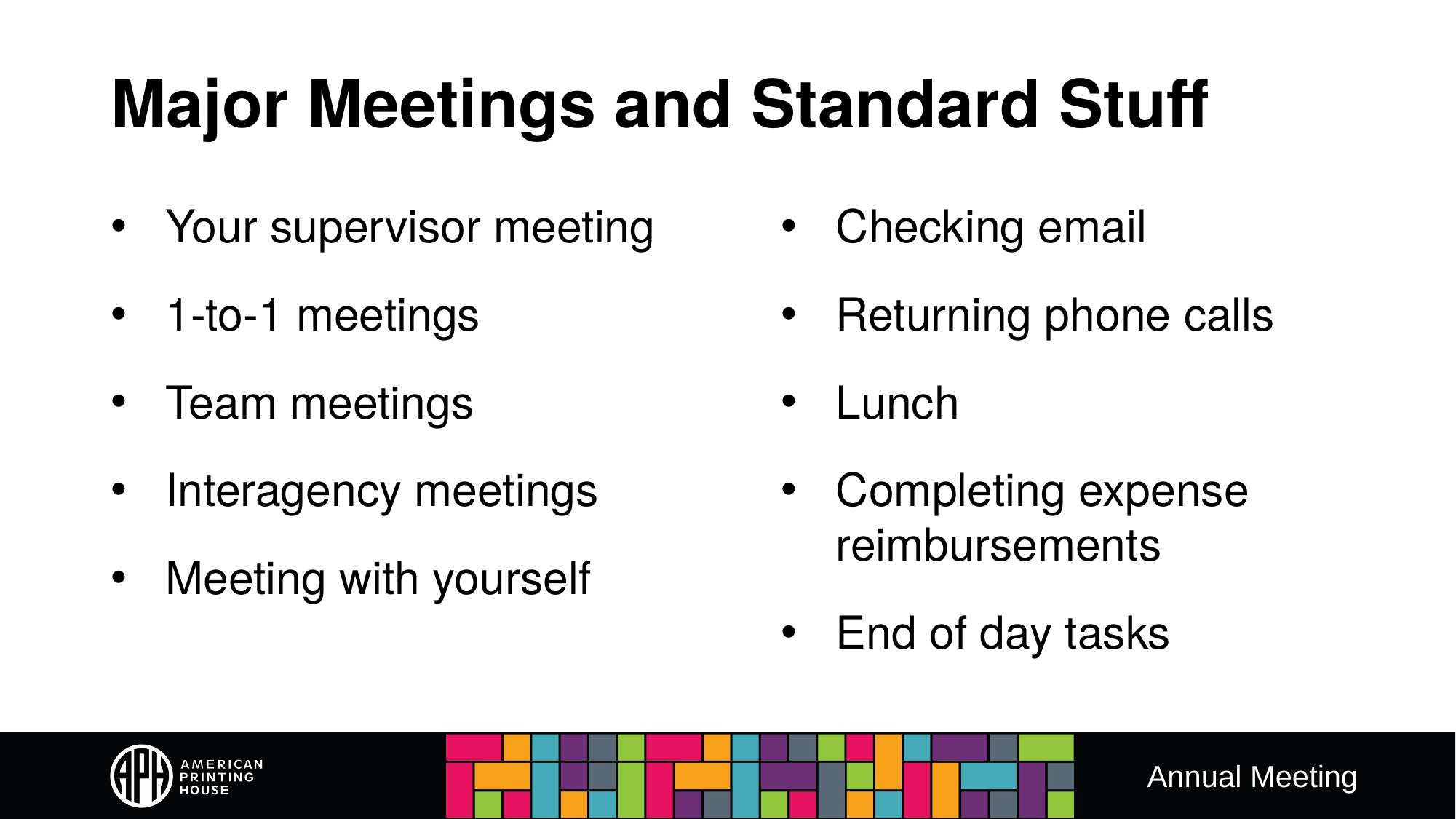

# Major Meetings and Standard Stuff
Checking email
Returning phone calls
Lunch
Completing expense reimbursements
End of day tasks

Your supervisor meeting
1-to-1 meetings
Team meetings
Interagency meetings
Meeting with yourself